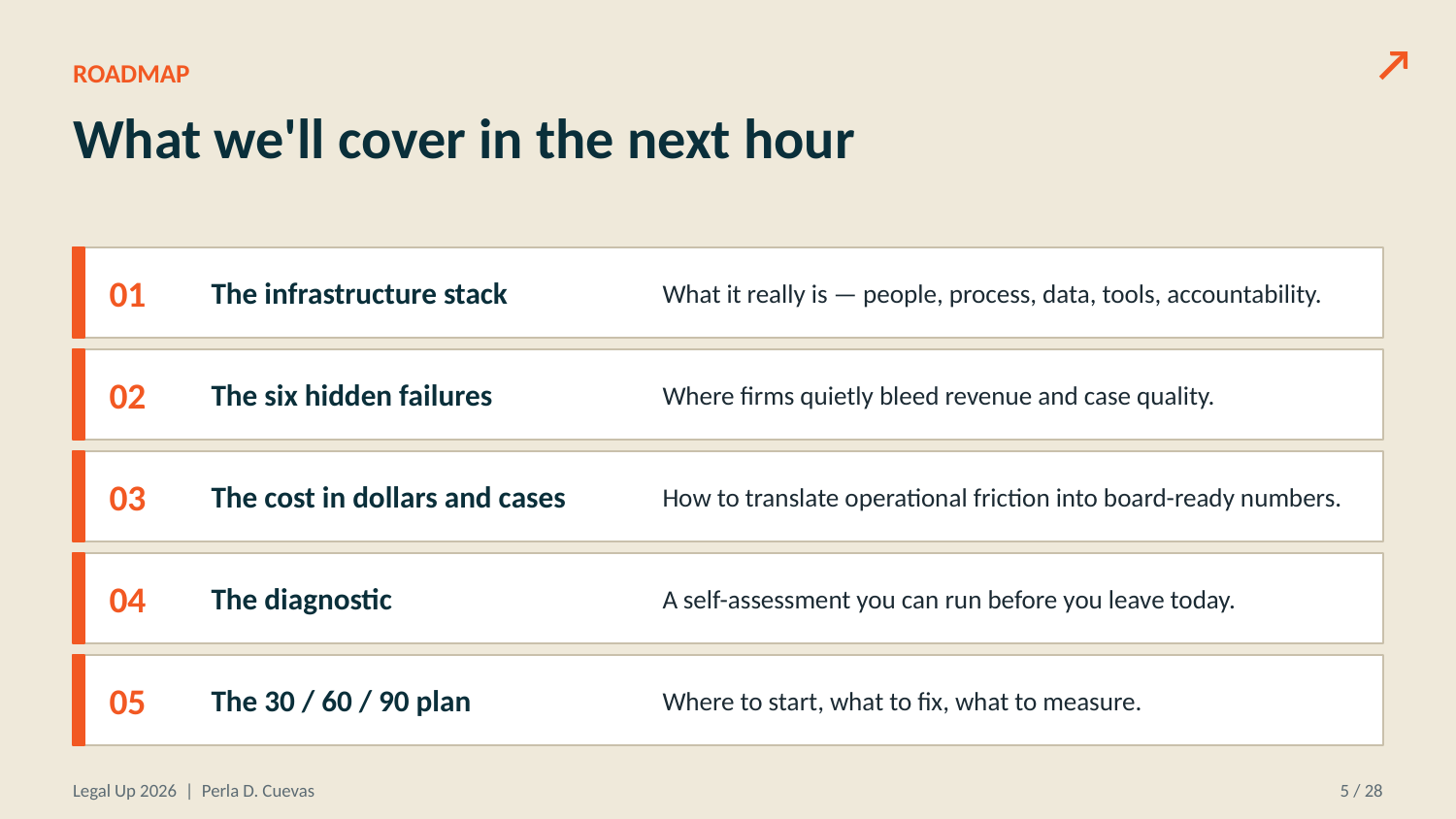

↗
ROADMAP
What we'll cover in the next hour

01
The infrastructure stack
What it really is — people, process, data, tools, accountability.

02
The six hidden failures
Where firms quietly bleed revenue and case quality.

03
The cost in dollars and cases
How to translate operational friction into board-ready numbers.

04
The diagnostic
A self-assessment you can run before you leave today.

05
The 30 / 60 / 90 plan
Where to start, what to fix, what to measure.
Legal Up 2026  |  Perla D. Cuevas
5 / 28